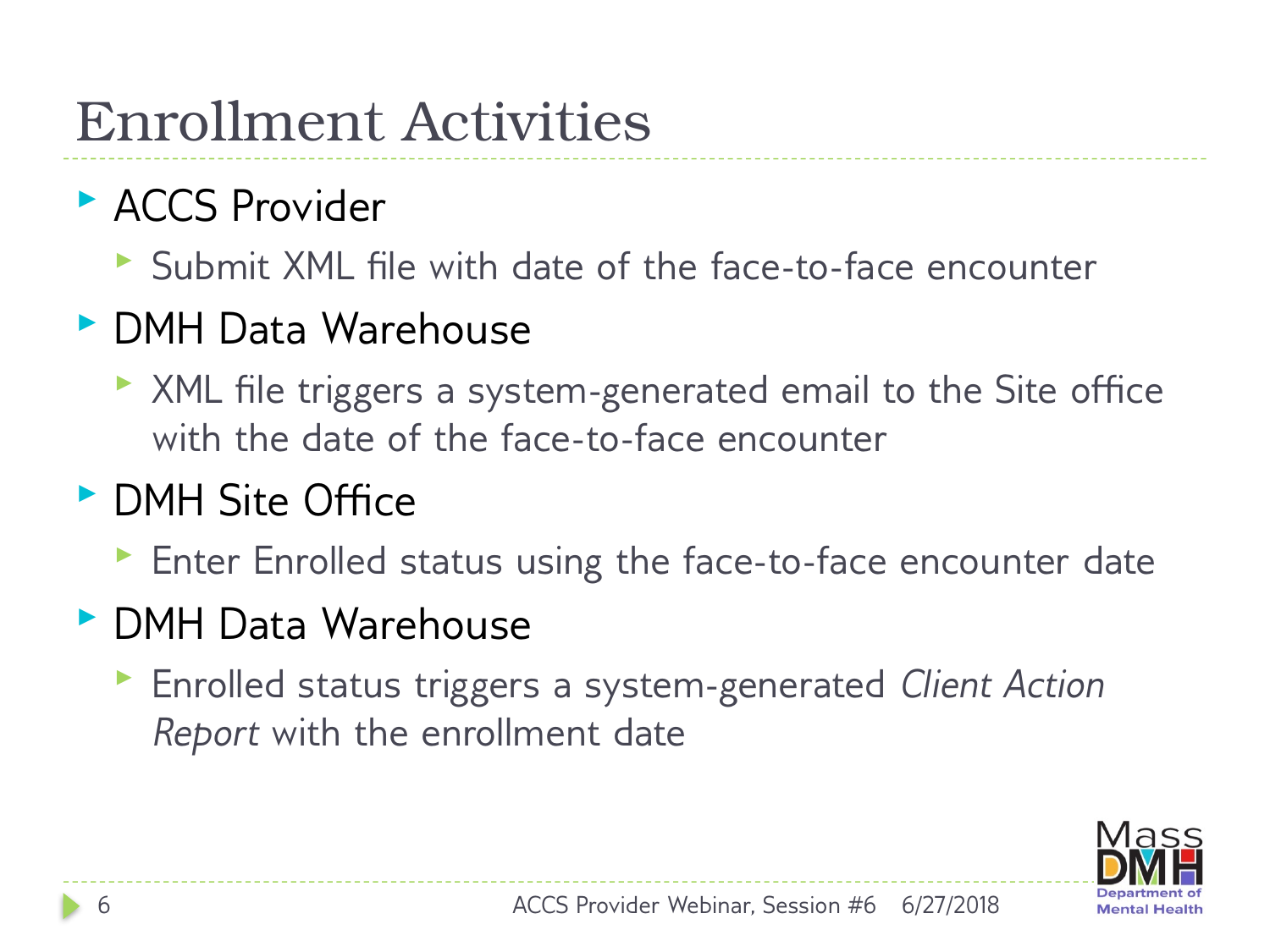

# Enrollment Activities
ACCS Provider
Submit XML file with date of the face-to-face encounter
DMH Data Warehouse
XML file triggers a system-generated email to the Site office with the date of the face-to-face encounter
DMH Site Office
Enter Enrolled status using the face-to-face encounter date
DMH Data Warehouse
Enrolled status triggers a system-generated Client Action Report with the enrollment date

6
ACCS Provider Webinar, Session #6
6/27/2018